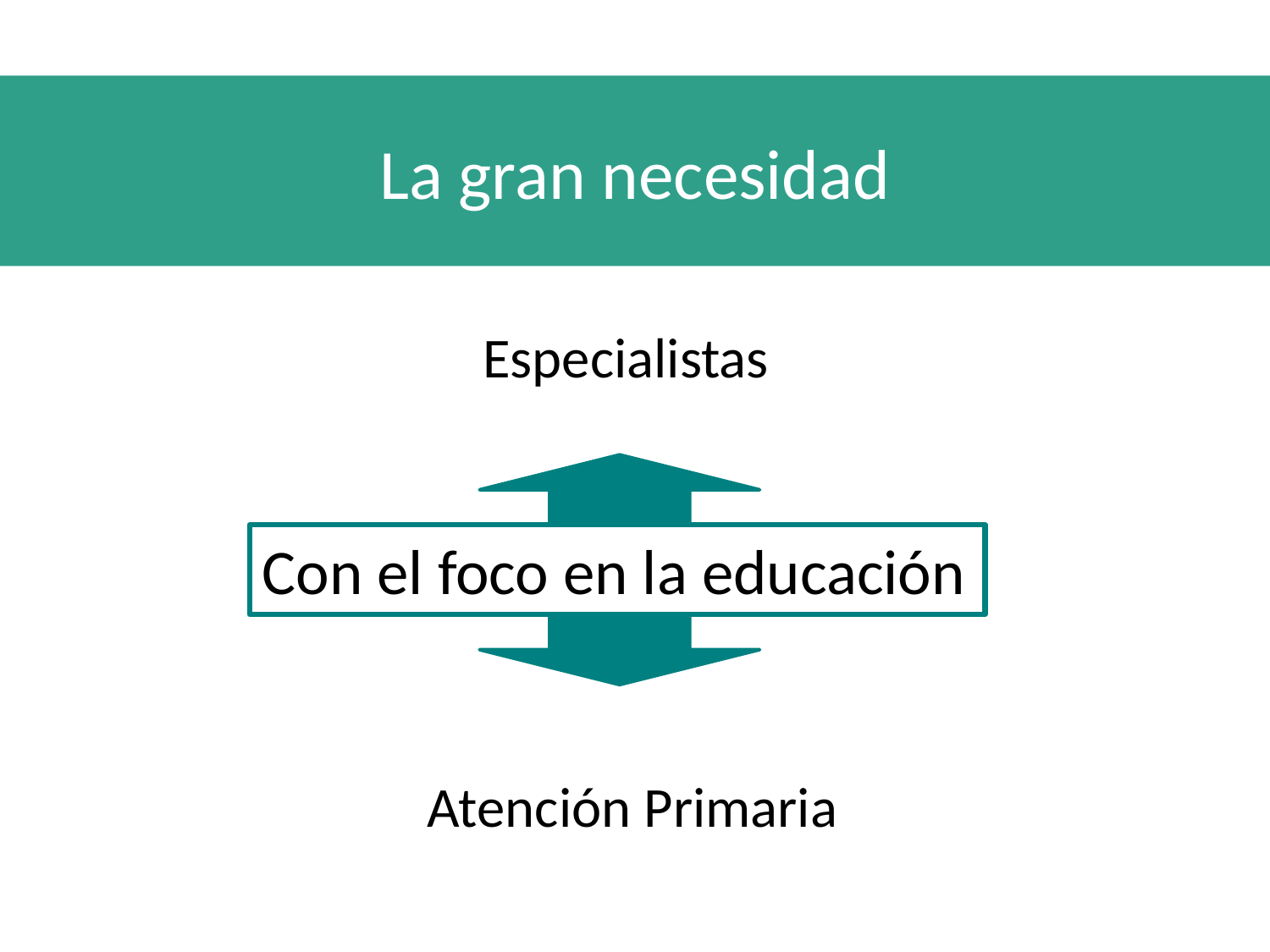

La gran necesidad
Especialistas

Con el foco en la educación

Atención Primaria